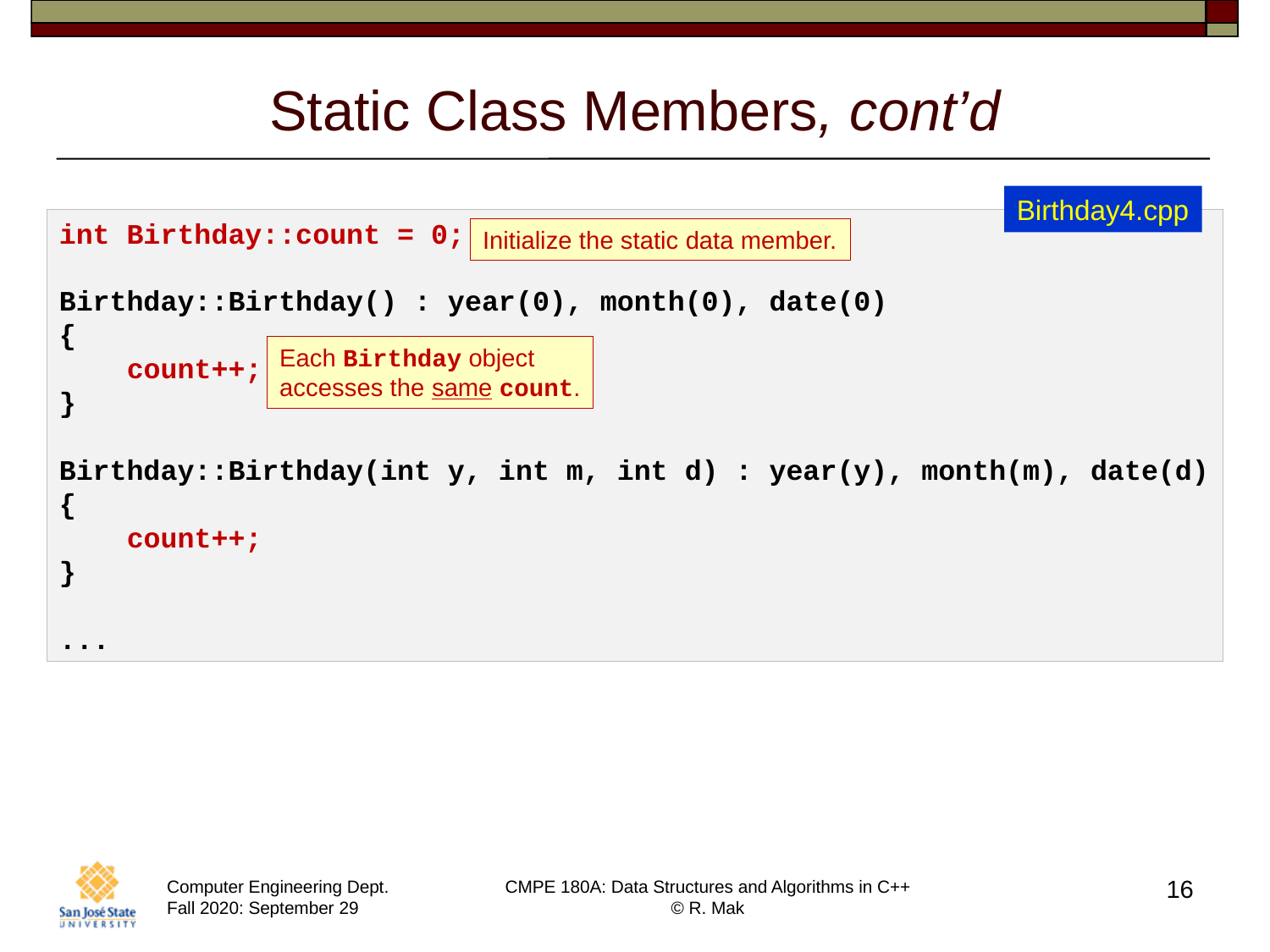

# Static Class Members, cont’d
Birthday4.cpp
int Birthday::count = 0;

Birthday::Birthday() : year(0), month(0), date(0)
{
    count++;
}
Birthday::Birthday(int y, int m, int d) : year(y), month(m), date(d)
{
    count++;
}

...
Initialize the static data member.
Each Birthday object
accesses the same count.
16